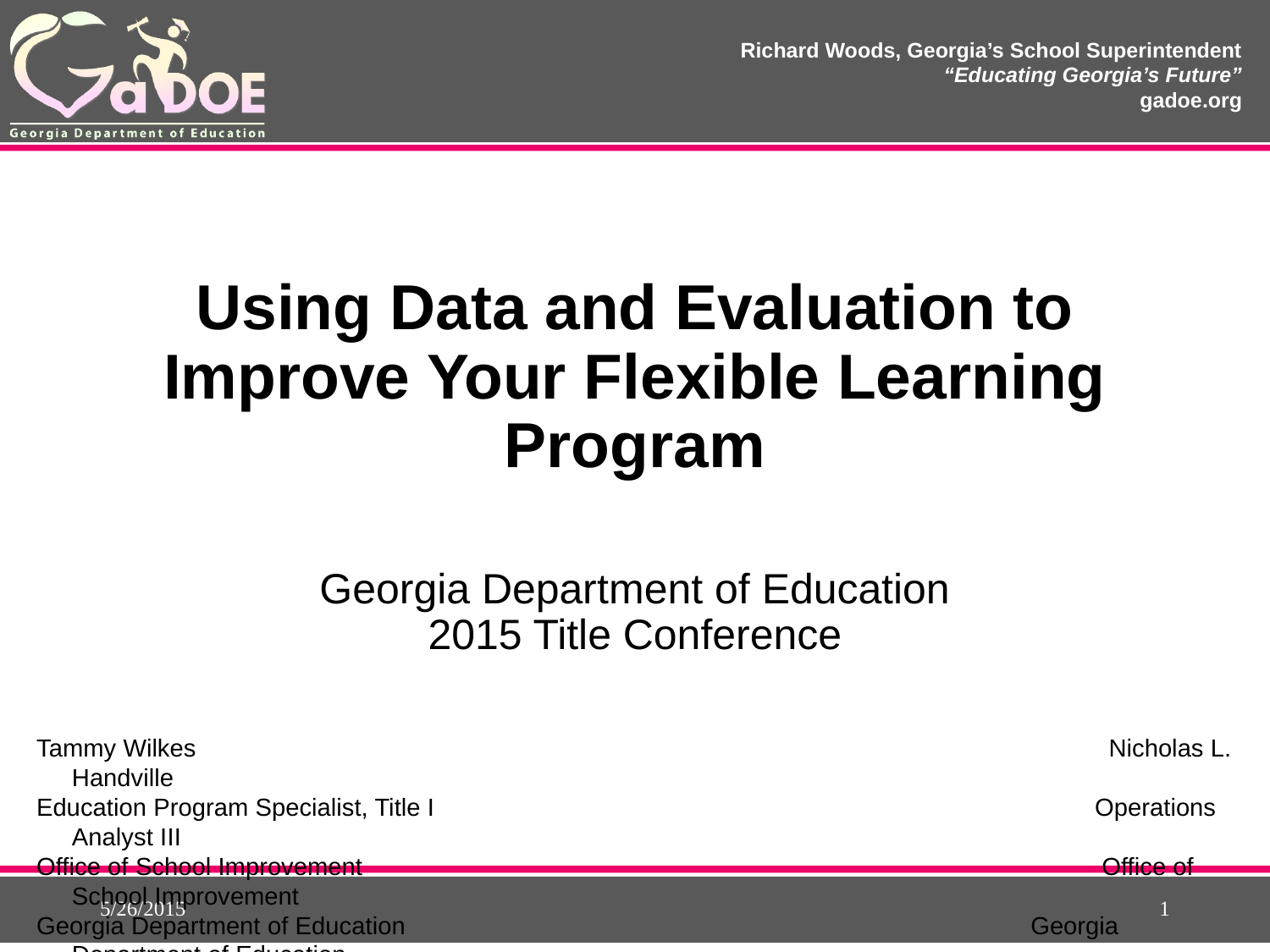

# Using Data and Evaluation to Improve Your Flexible Learning Program
Georgia Department of Education
2015 Title Conference
Tammy Wilkes                                                                                    			   Nicholas L. Handville
Education Program Specialist, Title I                                                			 Operations Analyst III
Office of School Improvement						  Office of School Improvement
Georgia Department of Education					          Georgia Department of Education

5/26/2015
1